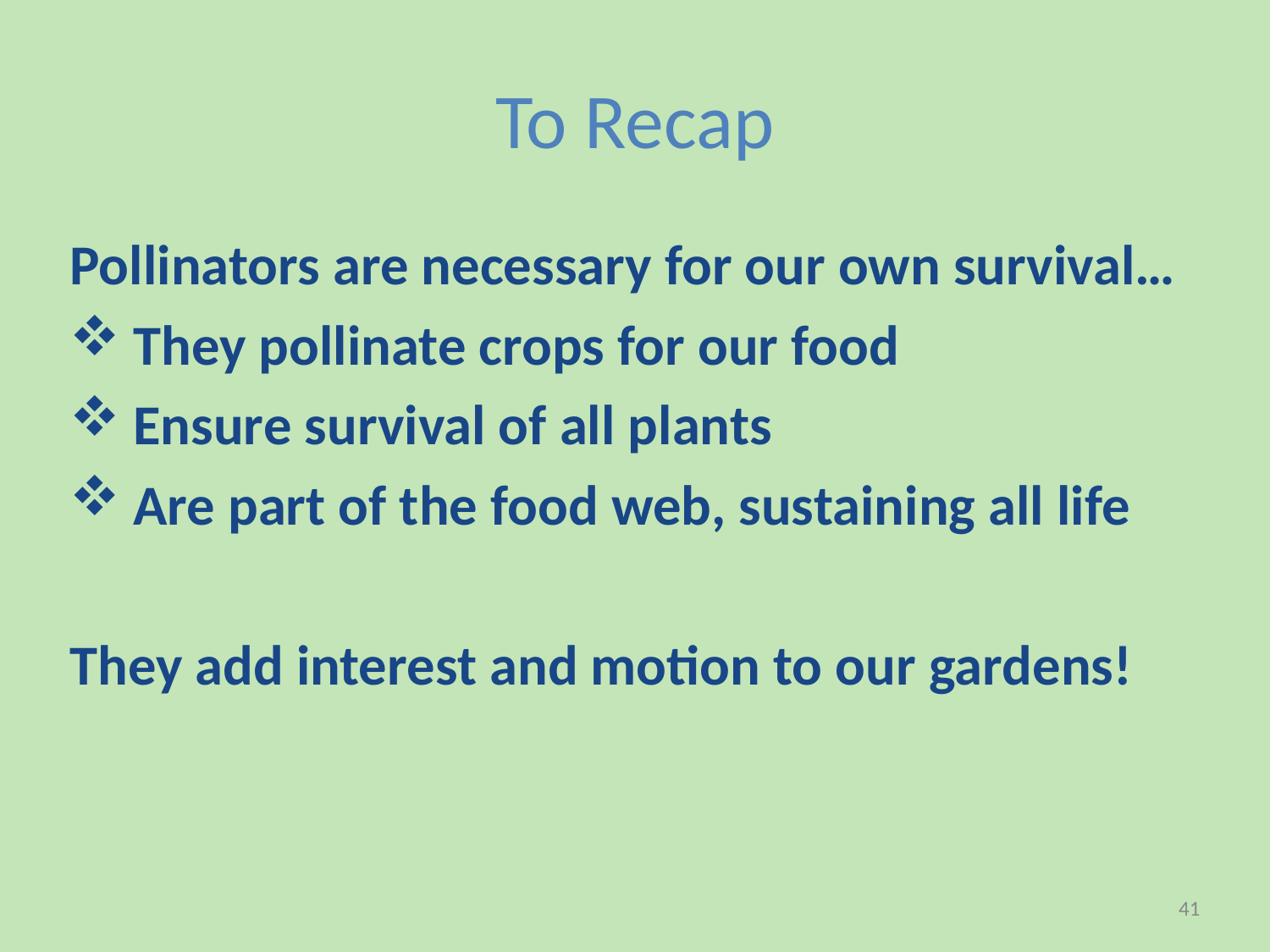

# To Recap
Pollinators are necessary for our own survival…
They pollinate crops for our food
Ensure survival of all plants
Are part of the food web, sustaining all life

They add interest and motion to our gardens!

41